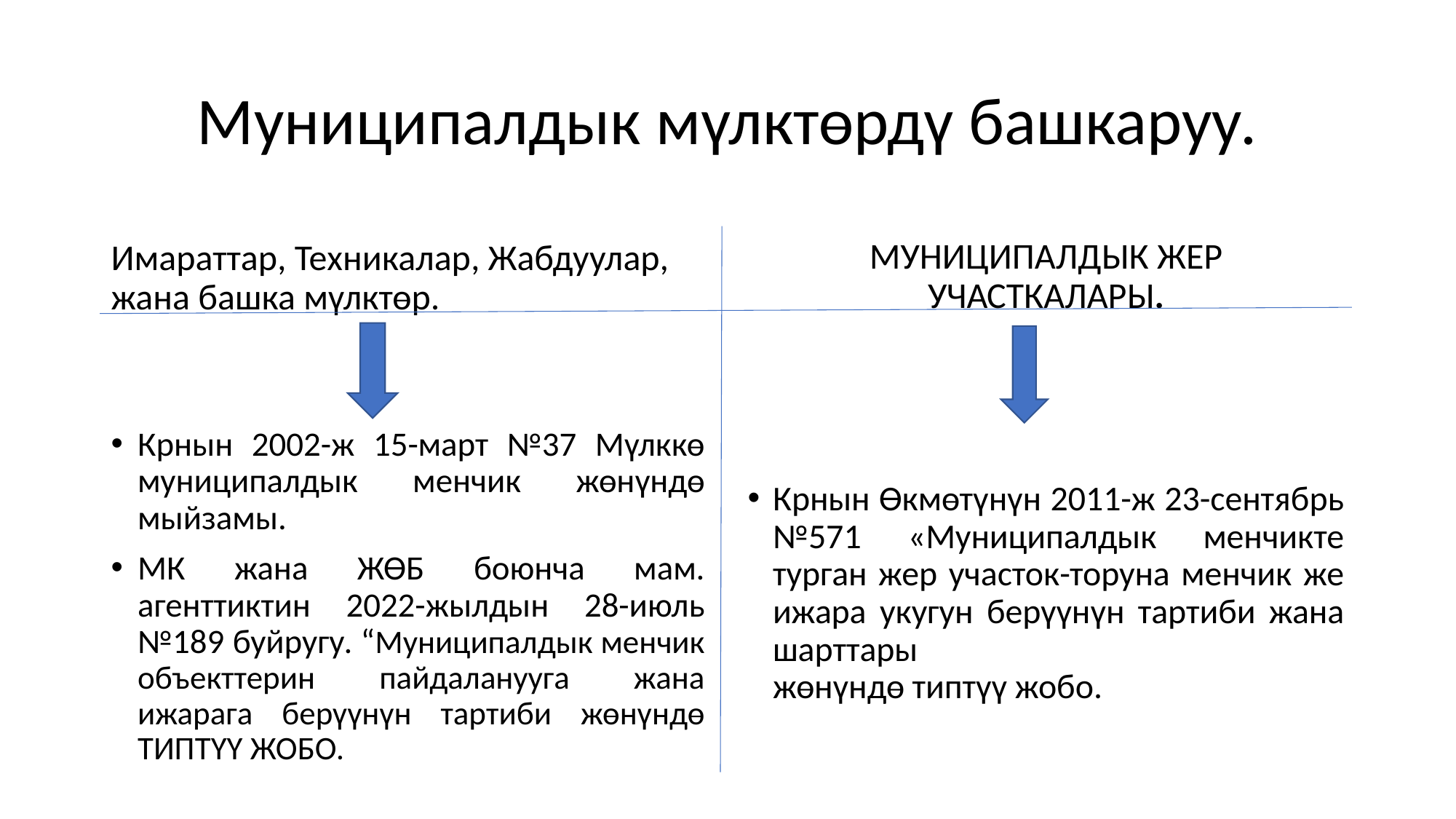

# Муниципалдык мүлктөрдү башкаруу.
МУНИЦИПАЛДЫК ЖЕР УЧАСТКАЛАРЫ.
Имараттар, Техникалар, Жабдуулар, жана башка мүлктөр.

Крнын Өкмөтүнүн 2011-ж 23-сентябрь №571 «Муниципалдык менчикте турган жер участок-торуна менчик же ижара укугун берүүнүн тартиби жана шарттары
жөнүндө типтүү жобо.
Крнын 2002-ж 15-март №37 Мүлккө муниципалдык менчик жөнүндө мыйзамы.
МК жана ЖӨБ боюнча мам. агенттиктин 2022-жылдын 28-июль №189 буйругу. “Муниципалдык менчик объекттерин пайдаланууга жана ижарага берүүнүн тартиби жөнүндө ТИПТҮҮ ЖОБО.